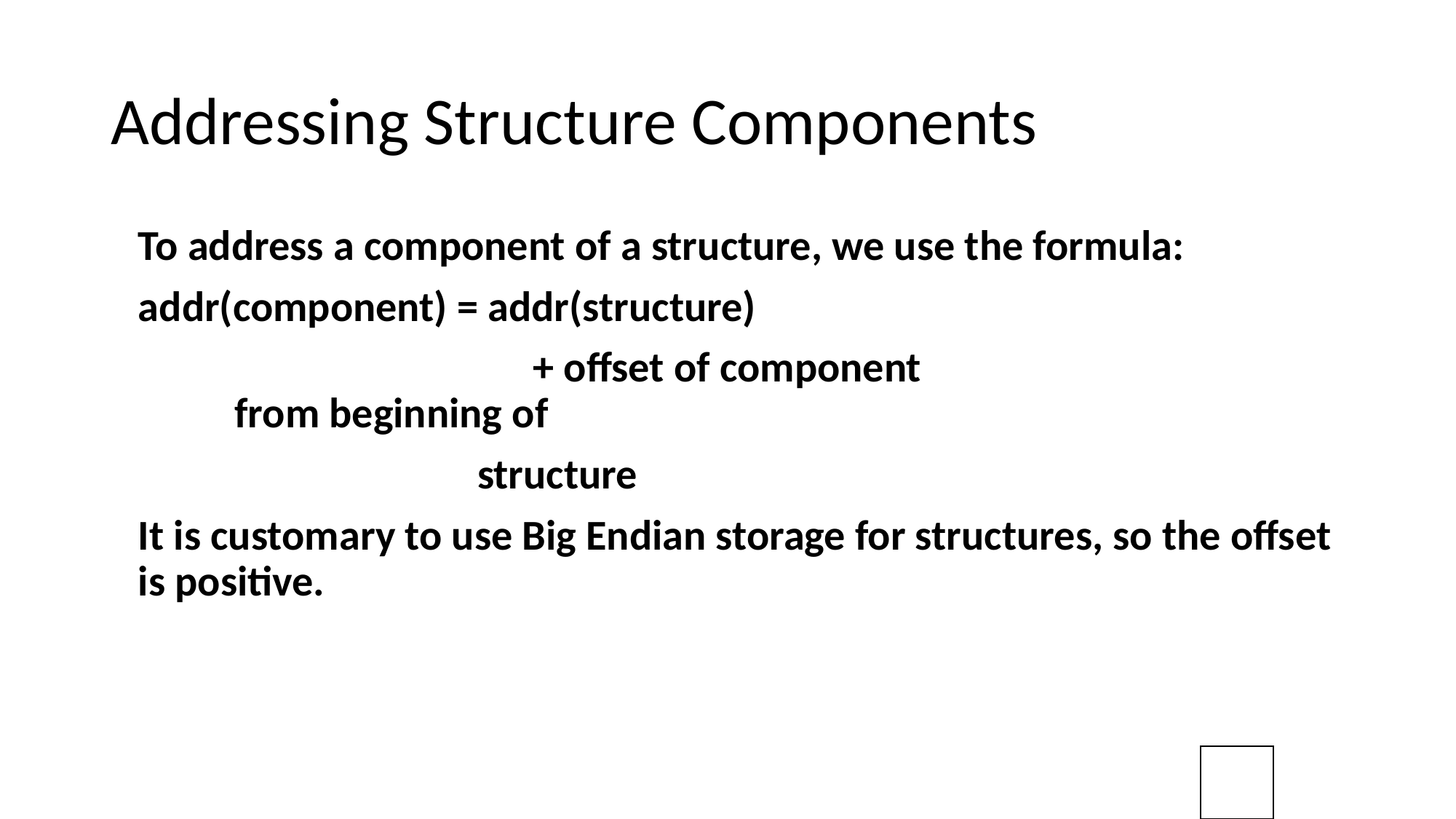

# Addressing Structure Components
	To address a component of a structure, we use the formula:
	addr(component) = addr(structure)
				       + offset of component				           from beginning of
                                      structure
	It is customary to use Big Endian storage for structures, so the offset is positive.